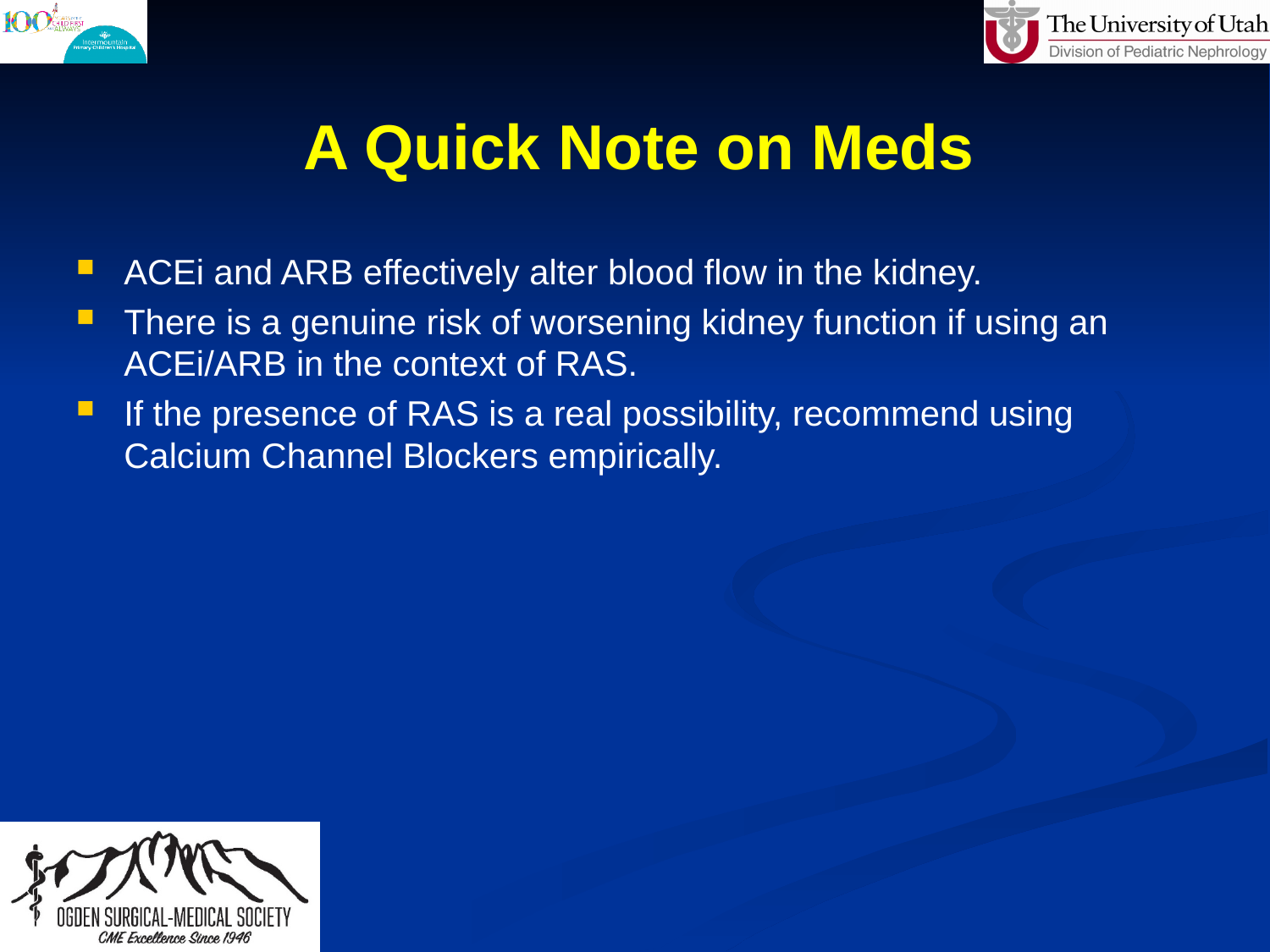

# A Quick Note on Meds
ACEi and ARB effectively alter blood flow in the kidney.
There is a genuine risk of worsening kidney function if using an ACEi/ARB in the context of RAS.
If the presence of RAS is a real possibility, recommend using Calcium Channel Blockers empirically.